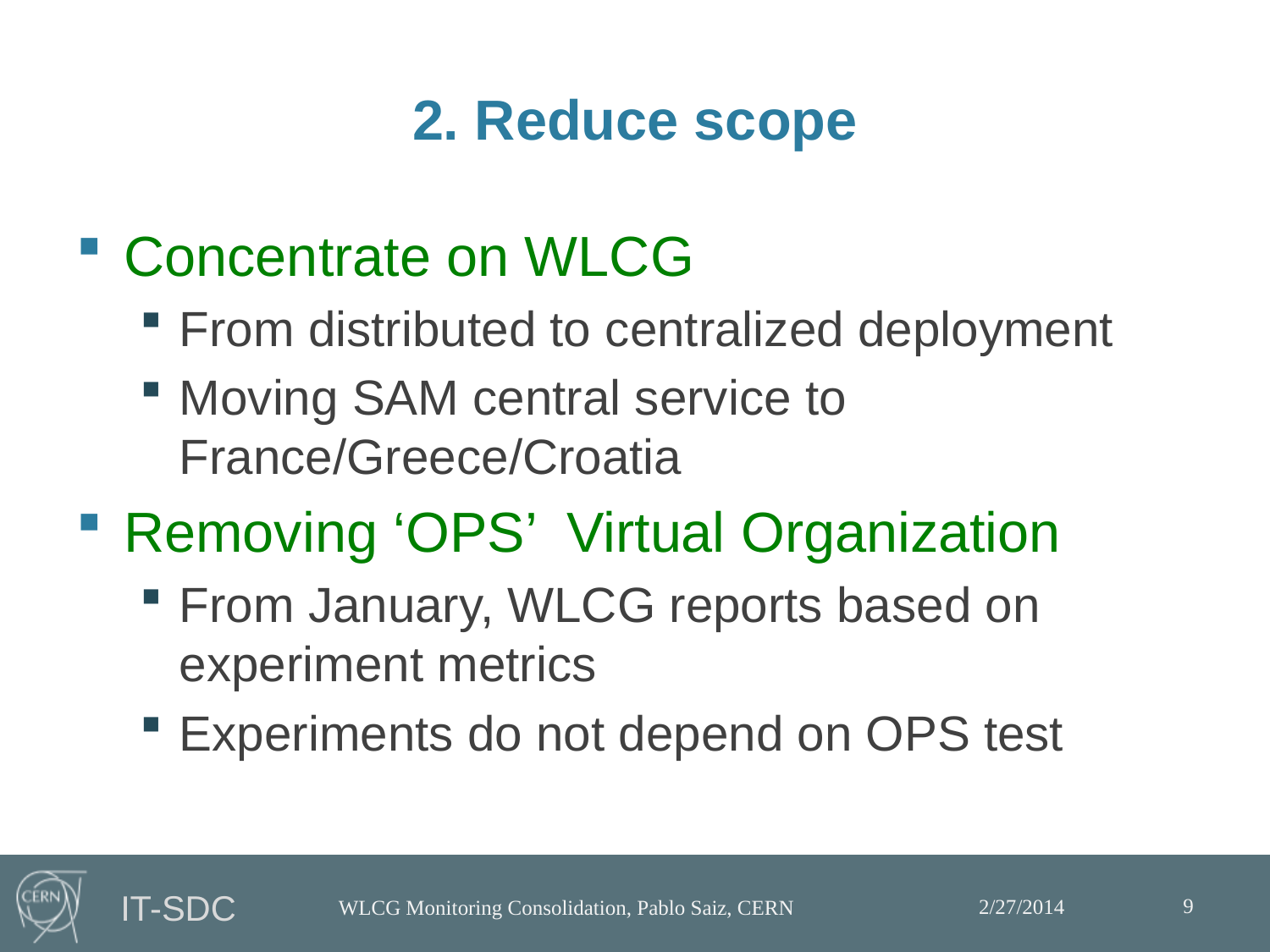

# 2. Reduce scope
Concentrate on WLCG
From distributed to centralized deployment
Moving SAM central service to France/Greece/Croatia
Removing ‘OPS’  Virtual Organization
From January, WLCG reports based on experiment metrics
Experiments do not depend on OPS test
9
2/27/2014
WLCG Monitoring Consolidation, Pablo Saiz, CERN